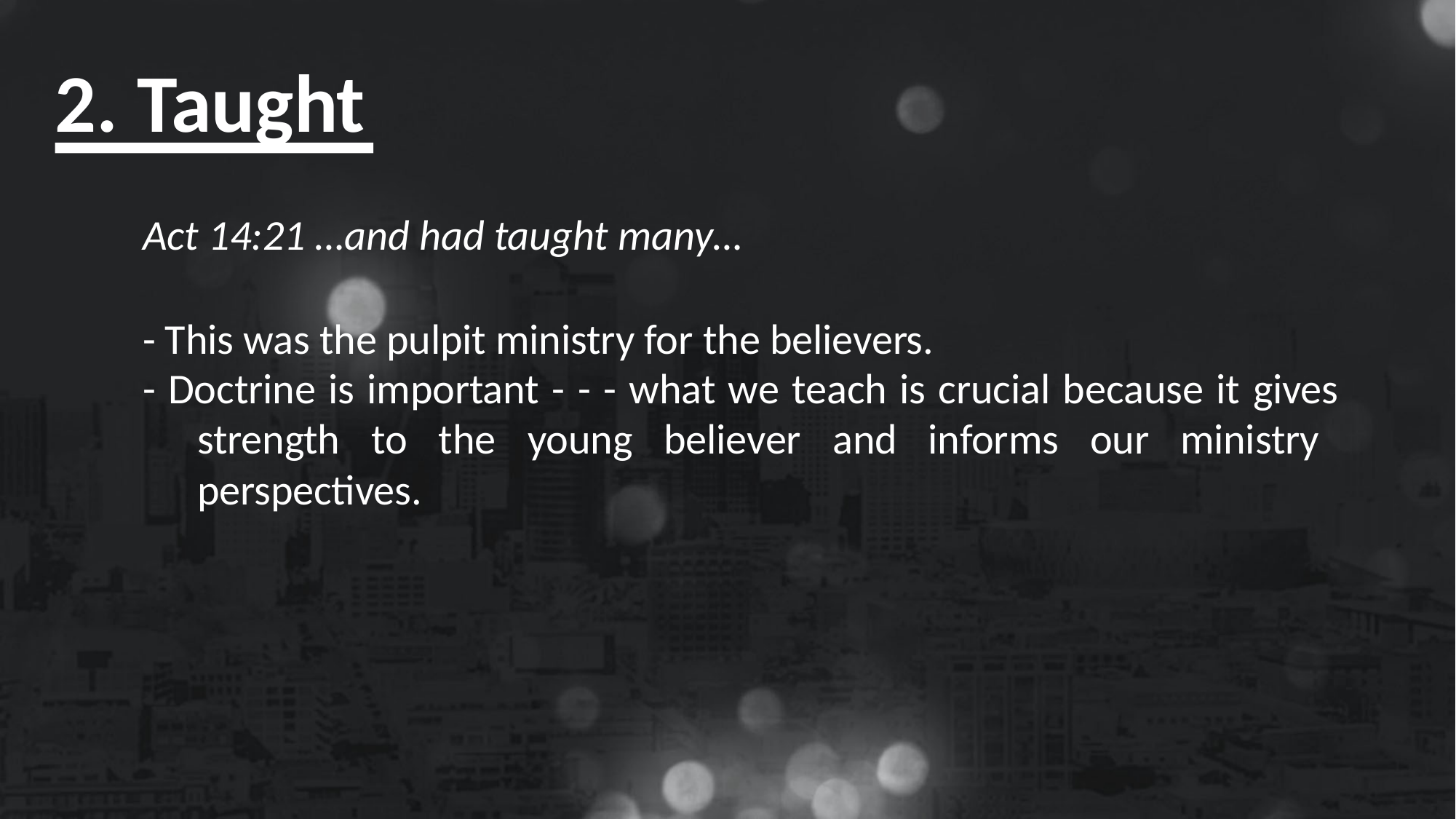

# 2. Taught

Act 14:21 …and had taught many…

- This was the pulpit ministry for the believers.
- Doctrine is important - - - what we teach is crucial because it gives  strength to the young believer and informs our ministry  perspectives.